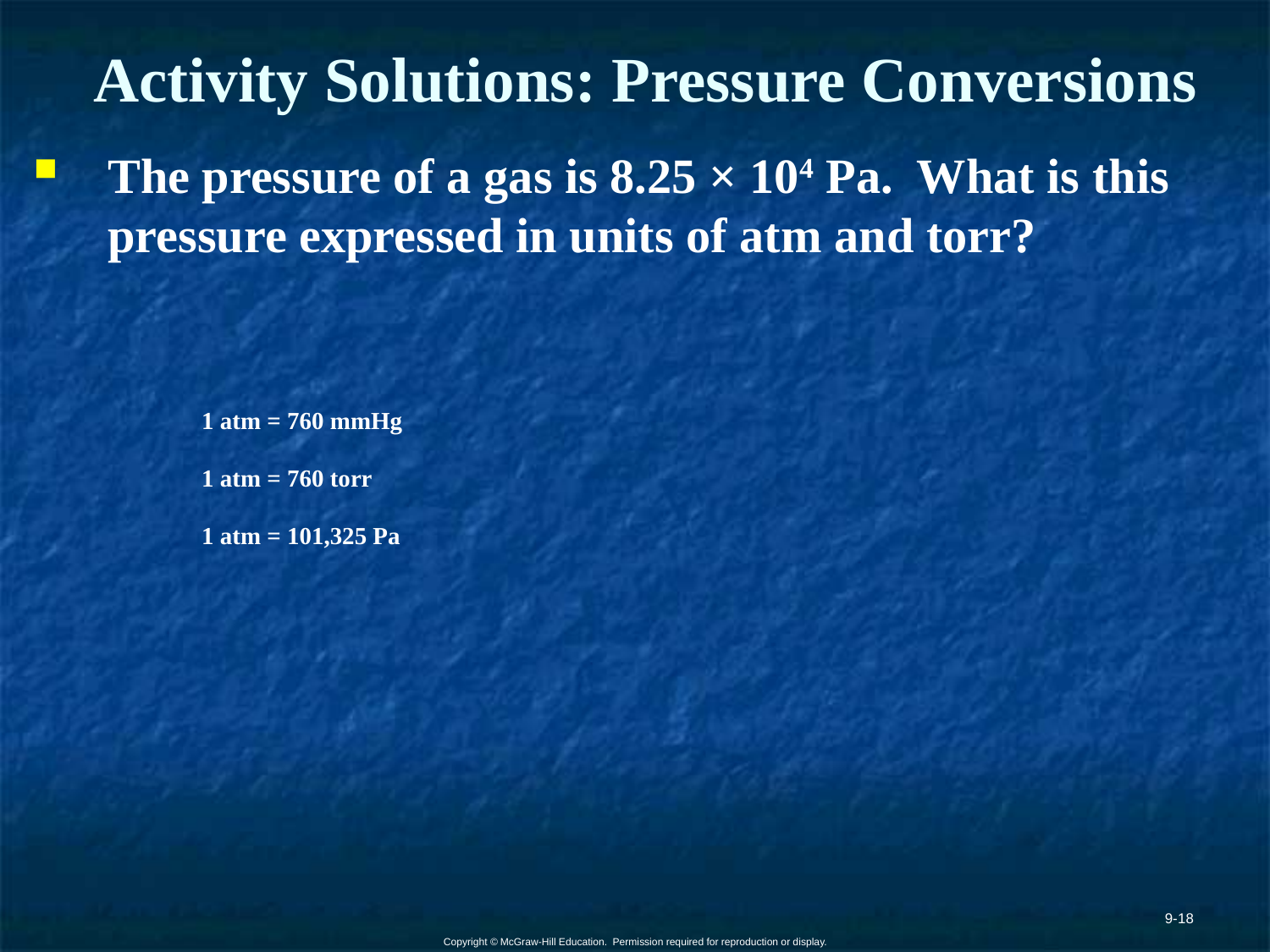

# Activity Solutions: Pressure Conversions
The pressure of a gas is 8.25 × 104 Pa.  What is this pressure expressed in units of atm and torr?

1 atm = 760 mmHg
1 atm = 760 torr
1 atm = 101,325 Pa
9-18